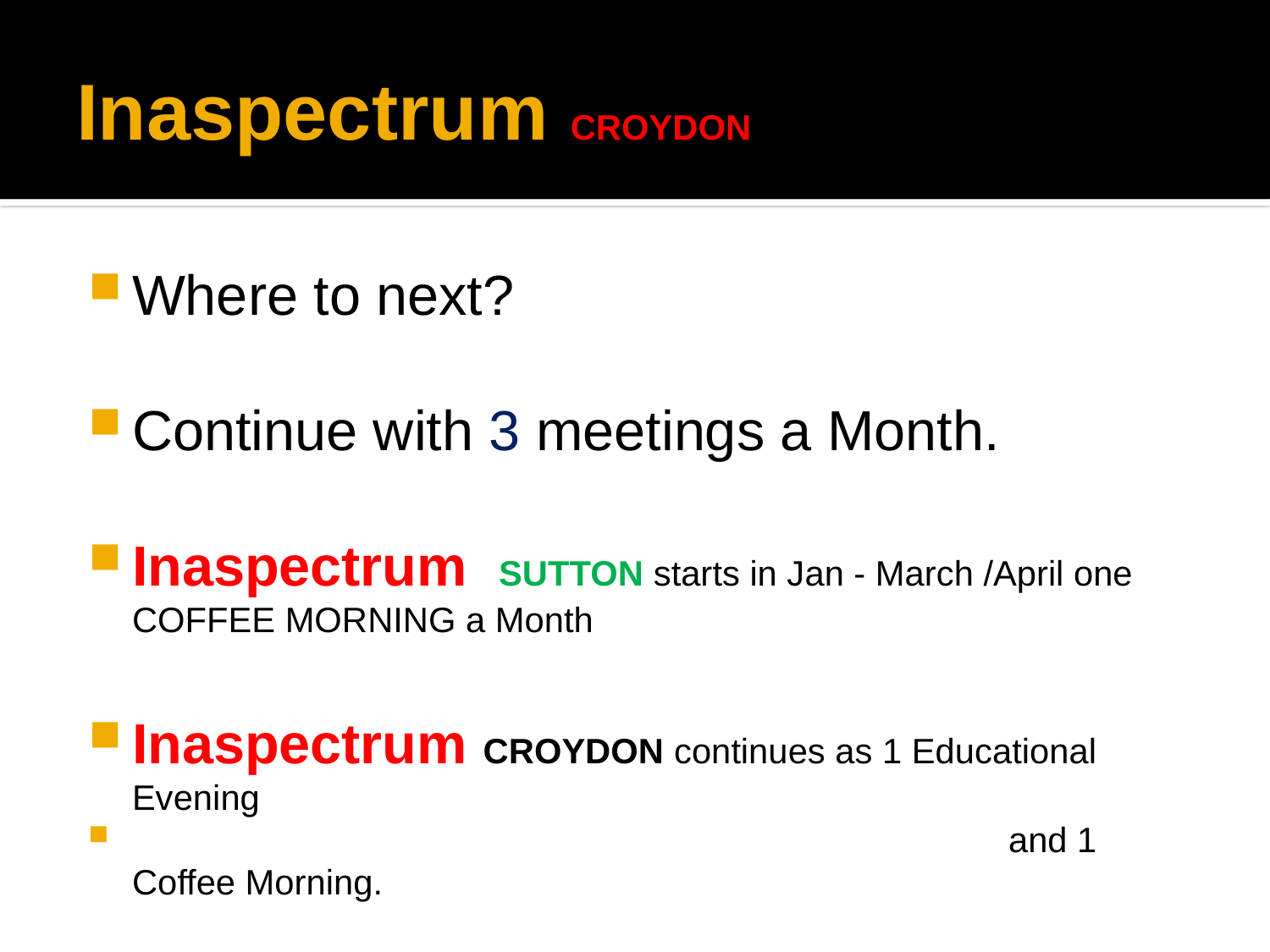

# Inaspectrum CROYDON
Where to next?

Continue with 3 meetings a Month.

Inaspectrum  SUTTON starts in Jan - March /April one COFFEE MORNING a Month

Inaspectrum CROYDON continues as 1 Educational Evening
                                                                                          and 1 Coffee Morning.